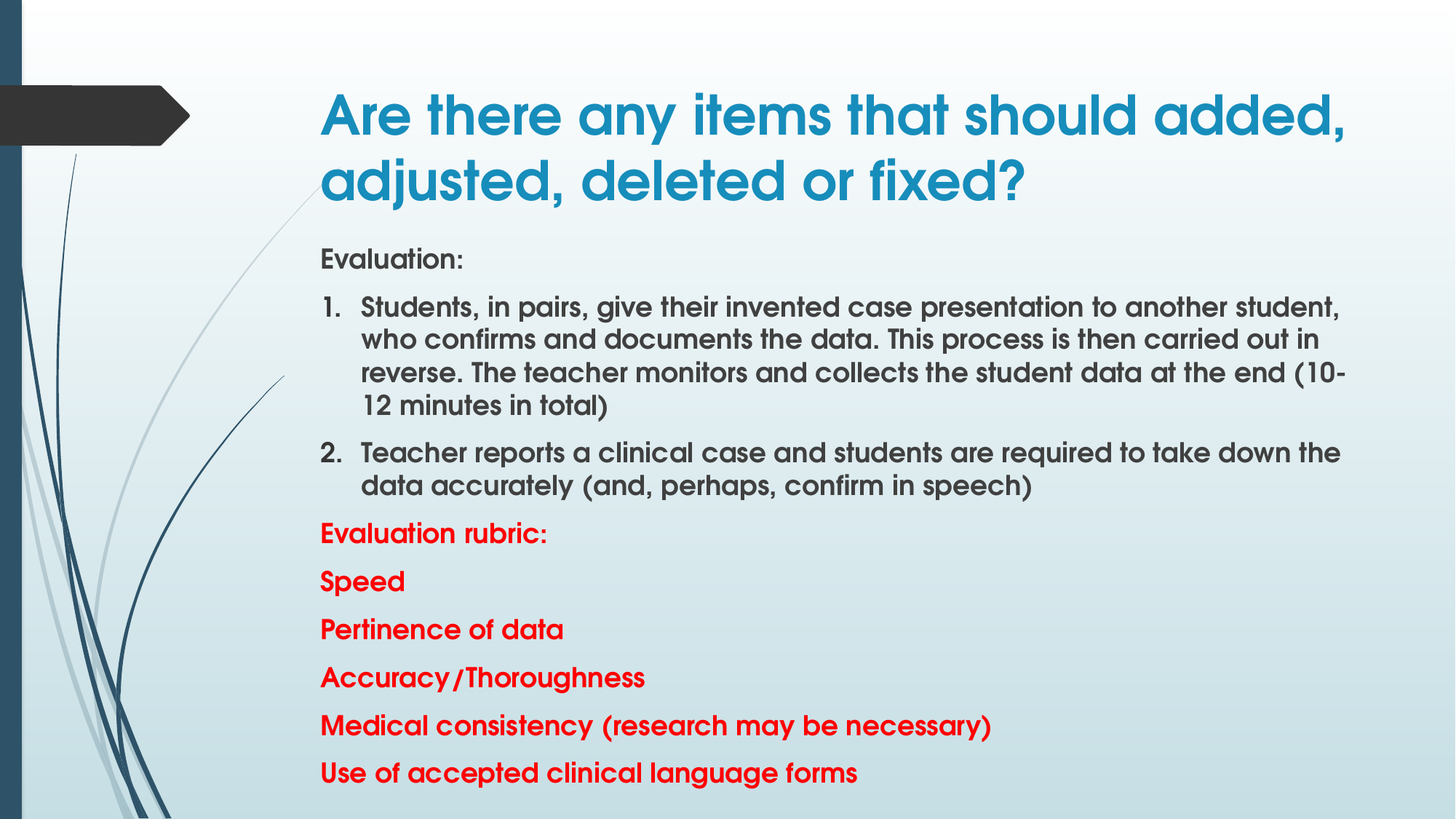

# Are there any items that should added, adjusted, deleted or fixed?
Evaluation:
Students, in pairs, give their invented case presentation to another student, who confirms and documents the data. This process is then carried out in reverse. The teacher monitors and collects the student data at the end (10-12 minutes in total)
Teacher reports a clinical case and students are required to take down the data accurately (and, perhaps, confirm in speech)
Evaluation rubric:
Speed
Pertinence of data
Accuracy/Thoroughness
Medical consistency (research may be necessary)
Use of accepted clinical language forms